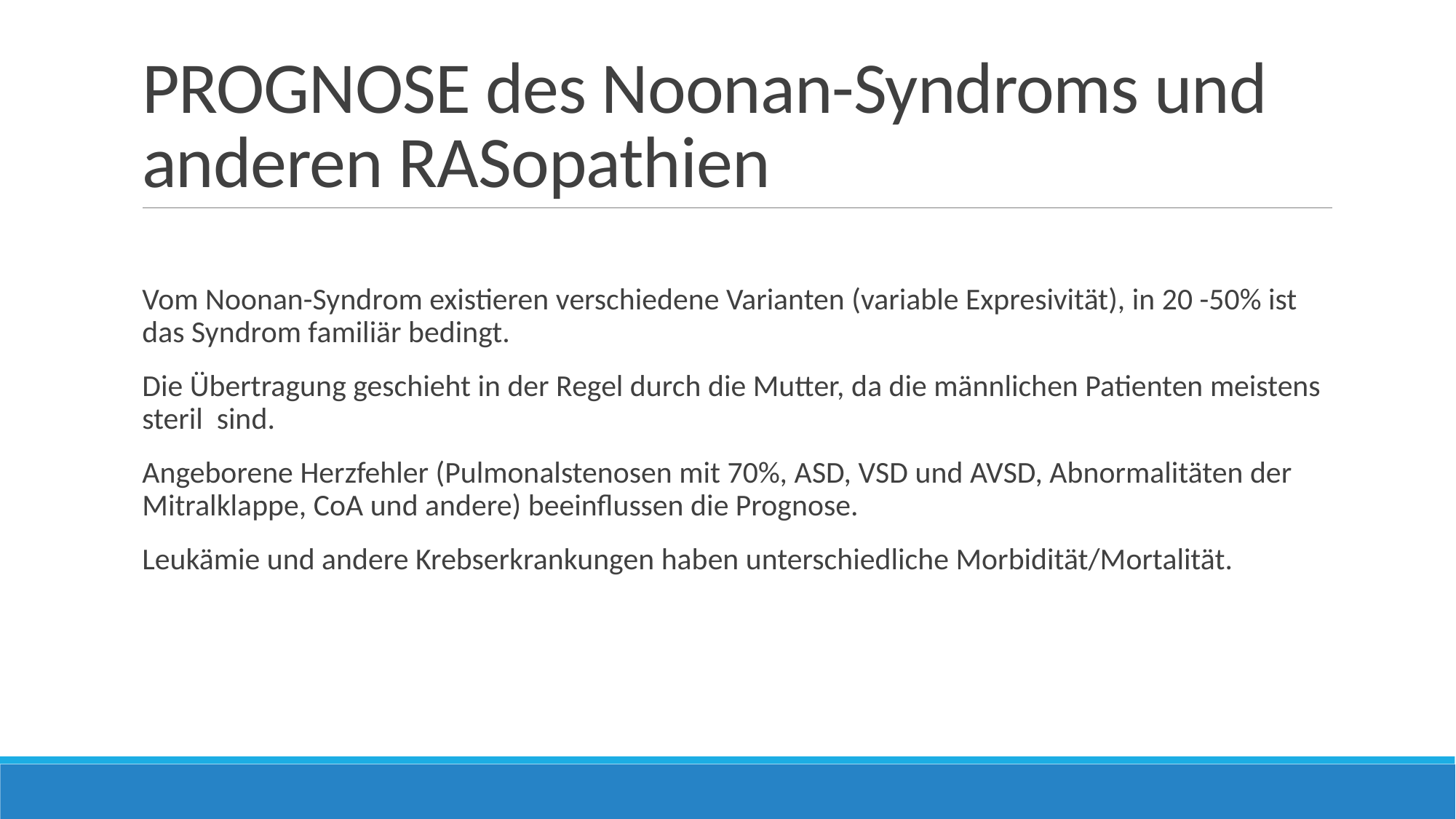

# PROGNOSE des Noonan-Syndroms und anderen RASopathien

Vom Noonan-Syndrom existieren verschiedene Varianten (variable Expresivität), in 20 -50% ist das Syndrom familiär bedingt.
Die Übertragung geschieht in der Regel durch die Mutter, da die männlichen Patienten meistens steril  sind.
Angeborene Herzfehler (Pulmonalstenosen mit 70%, ASD, VSD und AVSD, Abnormalitäten der Mitralklappe, CoA und andere) beeinflussen die Prognose.
Leukämie und andere Krebserkrankungen haben unterschiedliche Morbidität/Mortalität.